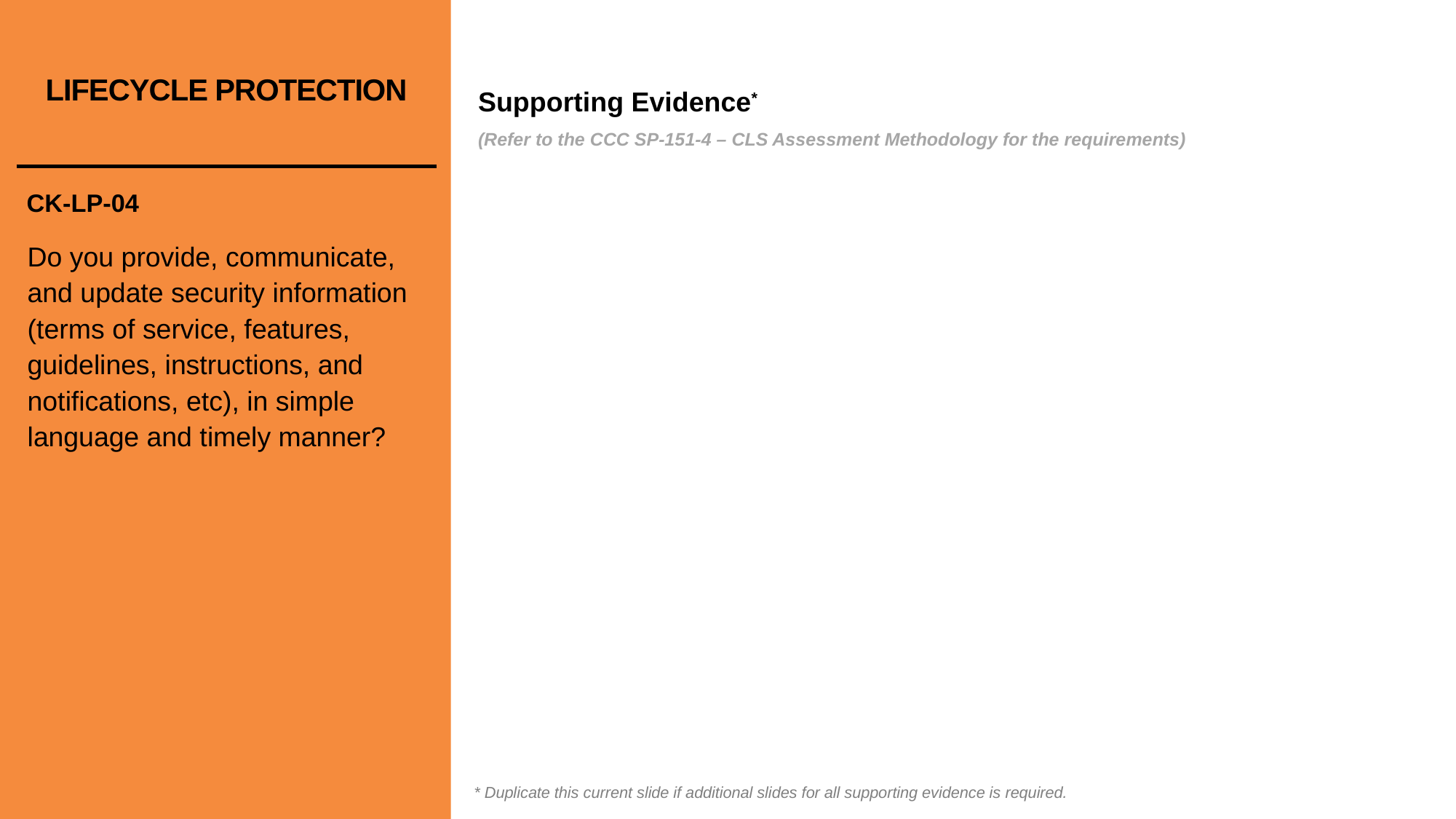

# LIFECYCLE PROTECTION

CK-LP-04
Do you provide, communicate, and update security information (terms of service, features, guidelines, instructions, and notifications, etc), in simple language and timely manner?